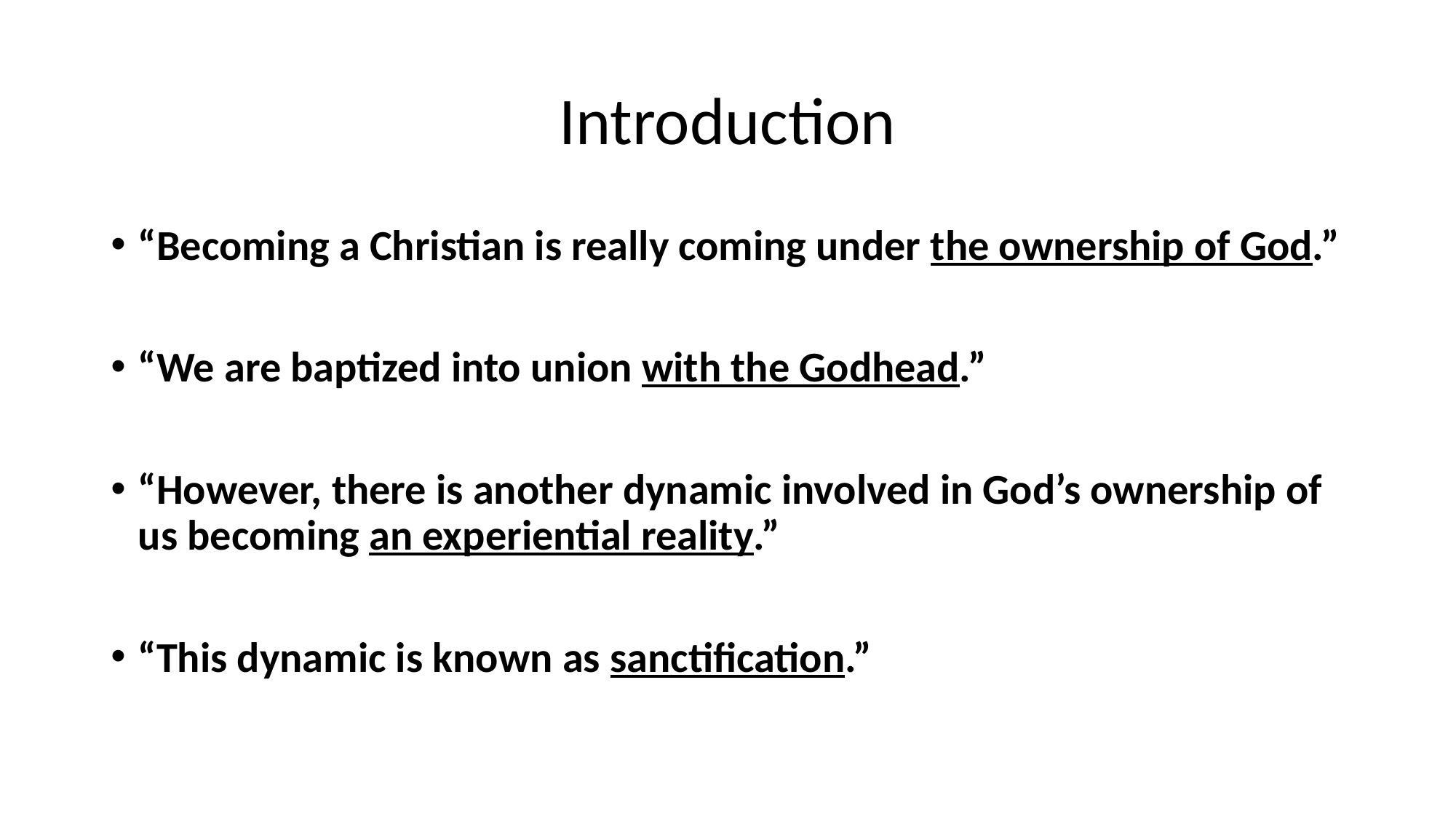

# Introduction
“Becoming a Christian is really coming under the ownership of God.”

“We are baptized into union with the Godhead.”

“However, there is another dynamic involved in God’s ownership of us becoming an experiential reality.”

“This dynamic is known as sanctification.”